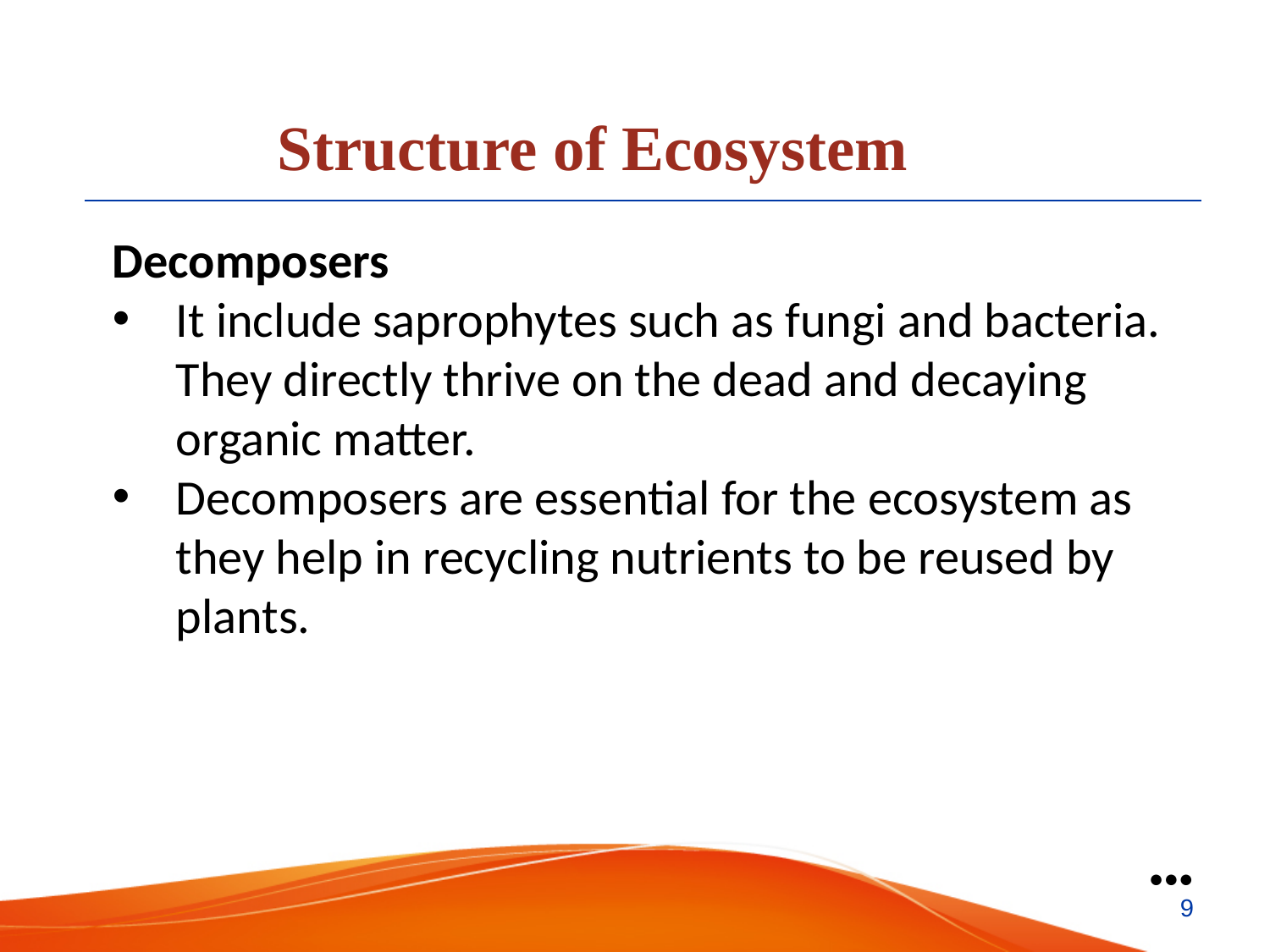

Structure of Ecosystem
Decomposers
It include saprophytes such as fungi and bacteria. They directly thrive on the dead and decaying organic matter.
Decomposers are essential for the ecosystem as they help in recycling nutrients to be reused by plants.
●●●
9